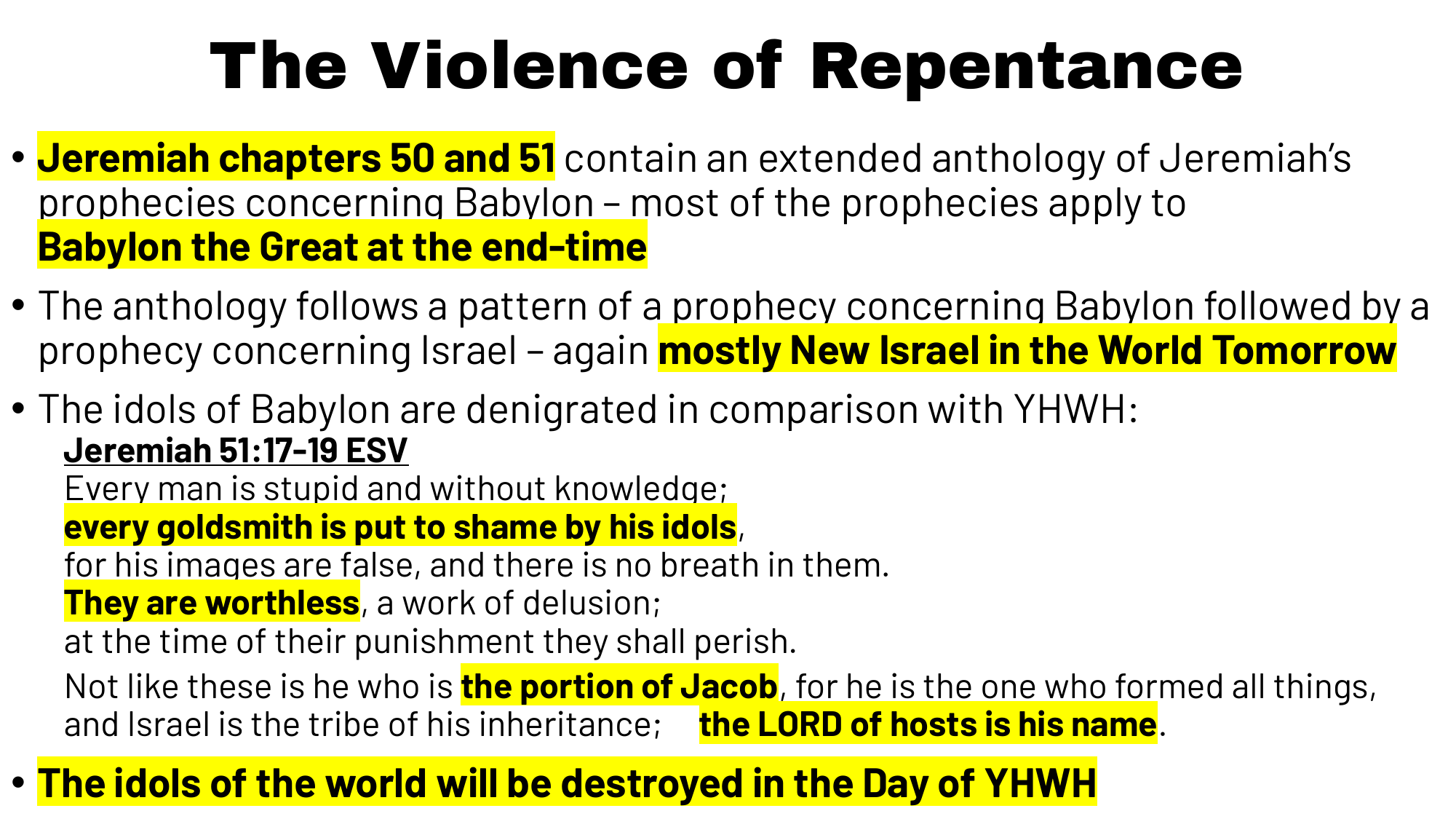

# The Violence of Repentance
Jeremiah chapters 50 and 51 contain an extended anthology of Jeremiah’s prophecies concerning Babylon – most of the prophecies apply to
Babylon the Great at the end-time
The anthology follows a pattern of a prophecy concerning Babylon followed by a prophecy concerning Israel – again mostly New Israel in the World Tomorrow
The idols of Babylon are denigrated in comparison with YHWH:
Jeremiah 51:17-19 ESV
Every man is stupid and without knowledge;
every goldsmith is put to shame by his idols,
for his images are false, and there is no breath in them.
They are worthless, a work of delusion;
at the time of their punishment they shall perish.
Not like these is he who is the portion of Jacob, for he is the one who formed all things,
and Israel is the tribe of his inheritance;	the LORD of hosts is his name.
The idols of the world will be destroyed in the Day of YHWH